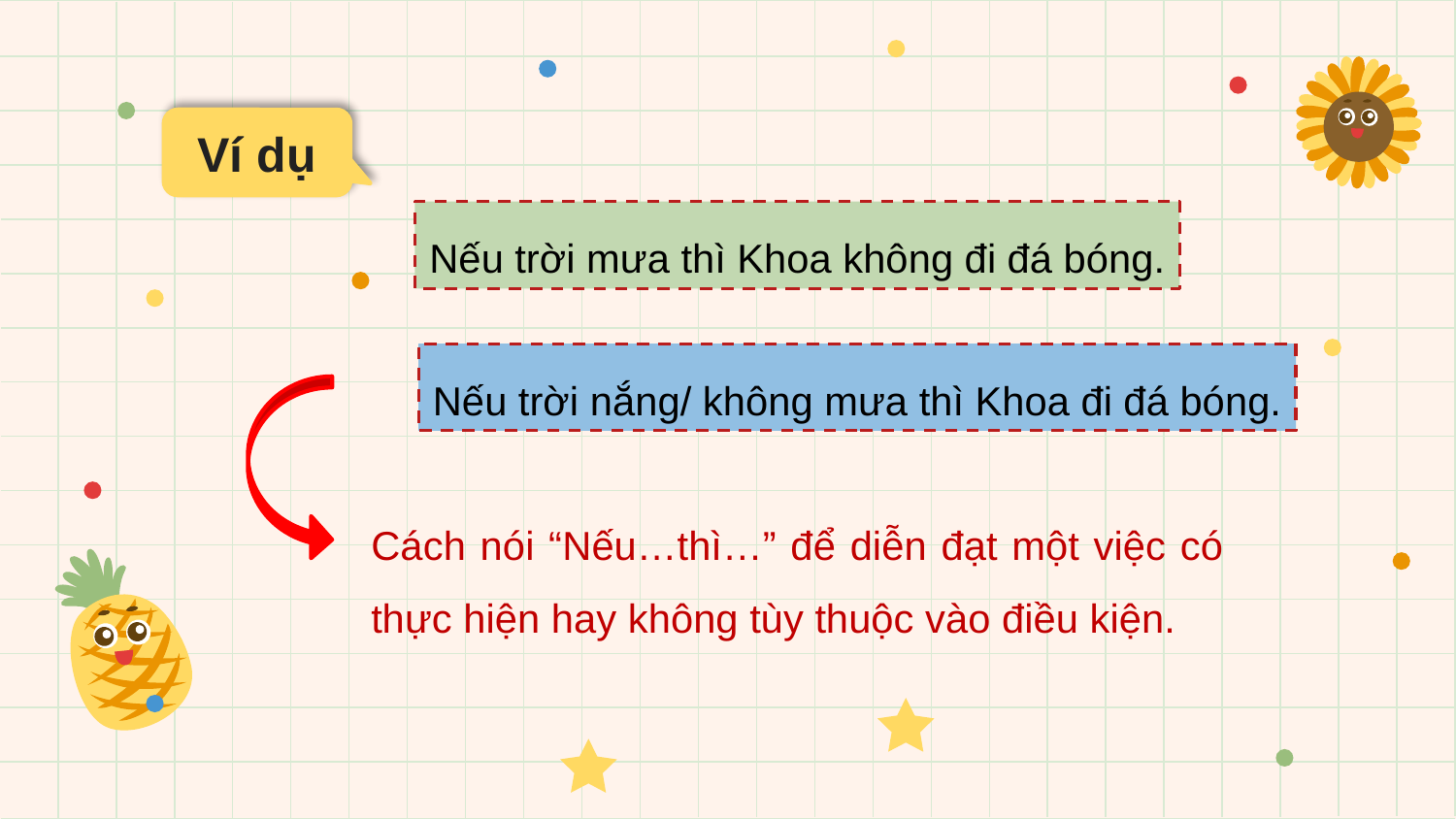

Ví dụ
Nếu trời mưa thì Khoa không đi đá bóng.
Nếu trời nắng/ không mưa thì Khoa đi đá bóng.

Cách nói “Nếu…thì…” để diễn đạt một việc có thực hiện hay không tùy thuộc vào điều kiện.